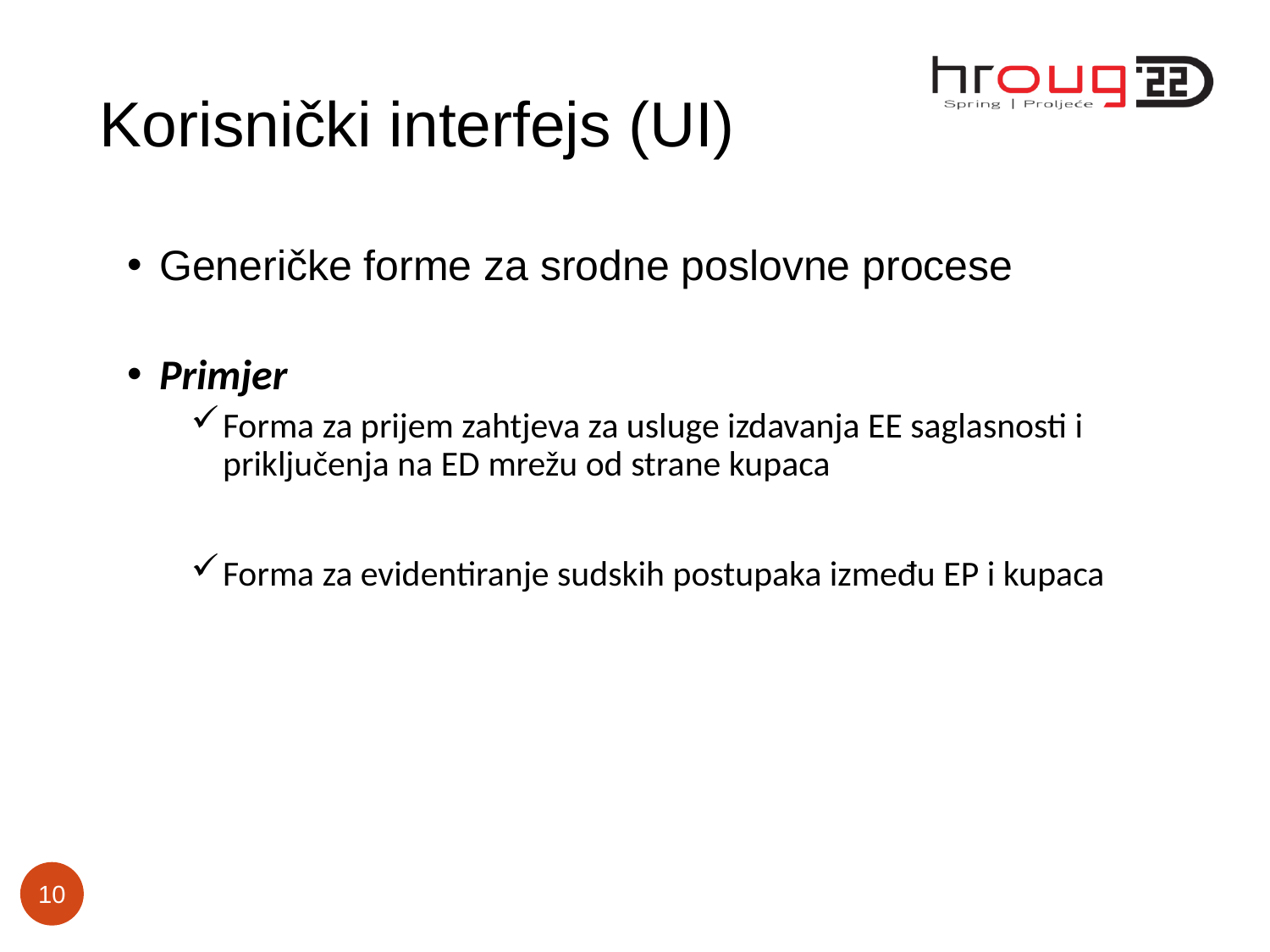

# Korisnički interfejs (UI)

Generičke forme za srodne poslovne procese

Primjer
Forma za prijem zahtjeva za usluge izdavanja EE saglasnosti i priključenja na ED mrežu od strane kupaca

Forma za evidentiranje sudskih postupaka između EP i kupaca

10